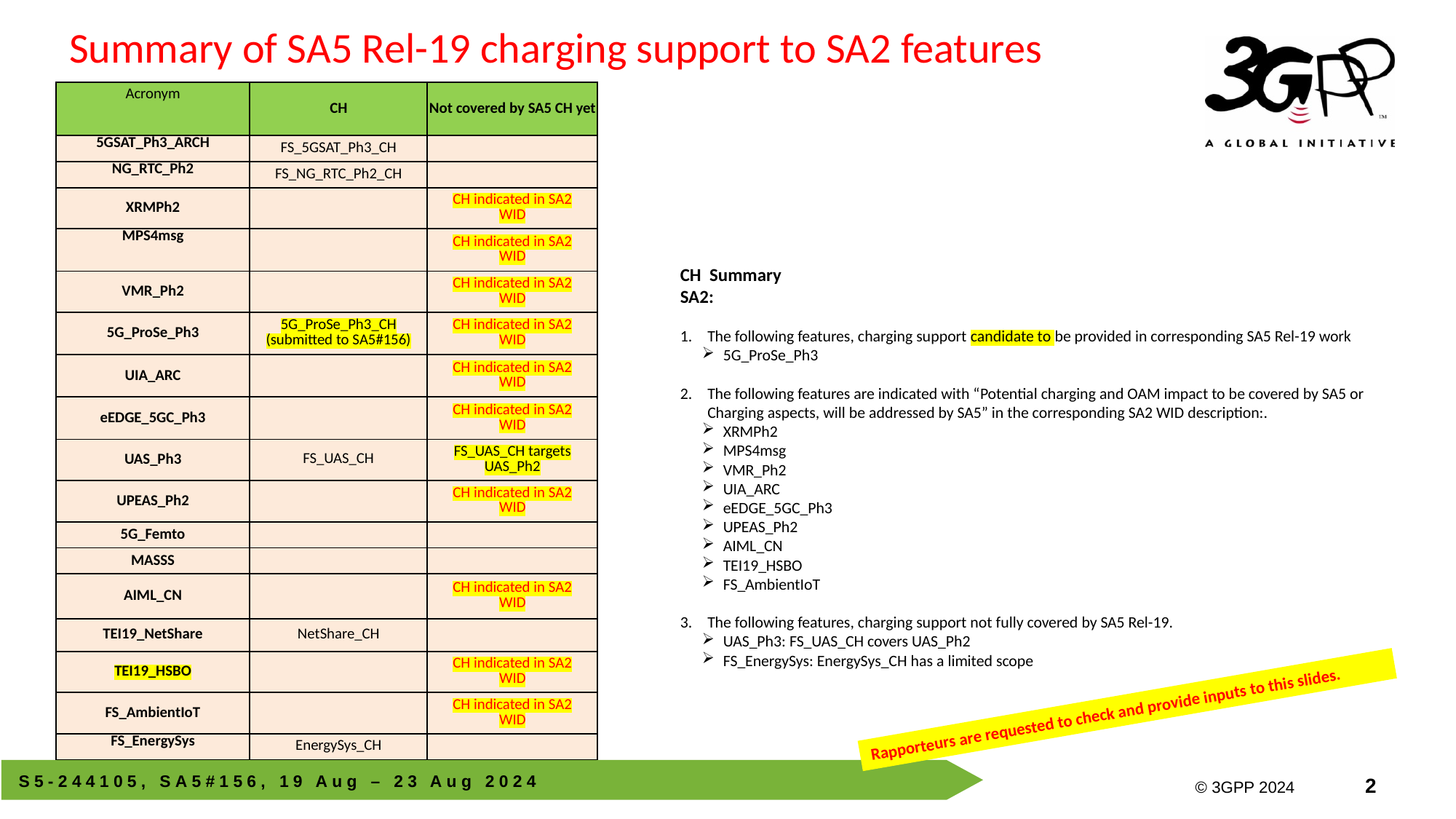

Summary of SA5 Rel-19 charging support to SA2 features
| Acronym | CH | Not covered by SA5 CH yet |
| --- | --- | --- |
| 5GSAT\_Ph3\_ARCH | FS\_5GSAT\_Ph3\_CH |  |
| NG\_RTC\_Ph2 | FS\_NG\_RTC\_Ph2\_CH |  |
| XRMPh2 |  | CH indicated in SA2 WID |
| MPS4msg |  | CH indicated in SA2 WID |
| VMR\_Ph2 |  | CH indicated in SA2 WID |
| 5G\_ProSe\_Ph3 | 5G\_ProSe\_Ph3\_CH (submitted to SA5#156) | CH indicated in SA2 WID |
| UIA\_ARC |  | CH indicated in SA2 WID |
| eEDGE\_5GC\_Ph3 |  | CH indicated in SA2 WID |
| UAS\_Ph3 | FS\_UAS\_CH | FS\_UAS\_CH targets UAS\_Ph2 |
| UPEAS\_Ph2 |  | CH indicated in SA2 WID |
| 5G\_Femto |  |  |
| MASSS |  |  |
| AIML\_CN |  | CH indicated in SA2 WID |
| TEI19\_NetShare | NetShare\_CH |  |
| TEI19\_HSBO |  | CH indicated in SA2 WID |
| FS\_AmbientIoT |  | CH indicated in SA2 WID |
| FS\_EnergySys | EnergySys\_CH |  |
CH  Summary
SA2:

The following features, charging support candidate to be provided in corresponding SA5 Rel-19 work
5G_ProSe_Ph3

The following features are indicated with “Potential charging and OAM impact to be covered by SA5 or  Charging aspects, will be addressed by SA5” in the corresponding SA2 WID description:.
XRMPh2
MPS4msg
VMR_Ph2
UIA_ARC
eEDGE_5GC_Ph3
UPEAS_Ph2
AIML_CN
TEI19_HSBO
FS_AmbientIoT

The following features, charging support not fully covered by SA5 Rel-19.
UAS_Ph3: FS_UAS_CH covers UAS_Ph2
FS_EnergySys: EnergySys_CH has a limited scope

Rapporteurs are requested to check and provide inputs to this slides.